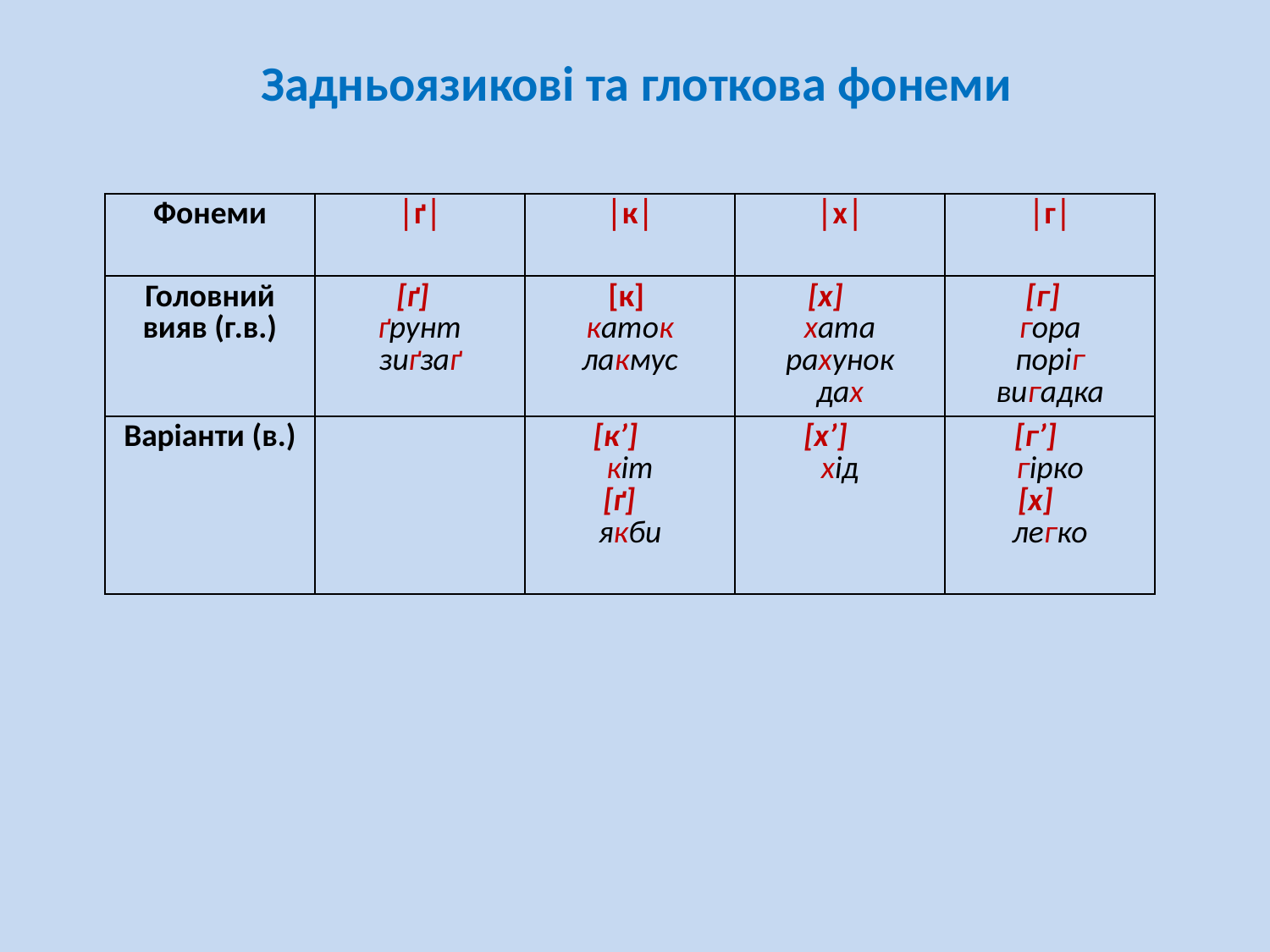

# Задньоязикові та глоткова фонеми
| Фонеми | │ґ│ | │к│ | │х│ | │г│ |
| --- | --- | --- | --- | --- |
| Головний вияв (г.в.) | [ґ] ґрунт зиґзаґ | [к] каток лакмус | [х] хата рахунок дах | [г] гора поріг вигадка |
| Варіанти (в.) |  | [к’] кіт [ґ] якби | [х’] хід | [г’] гірко [х] легко |